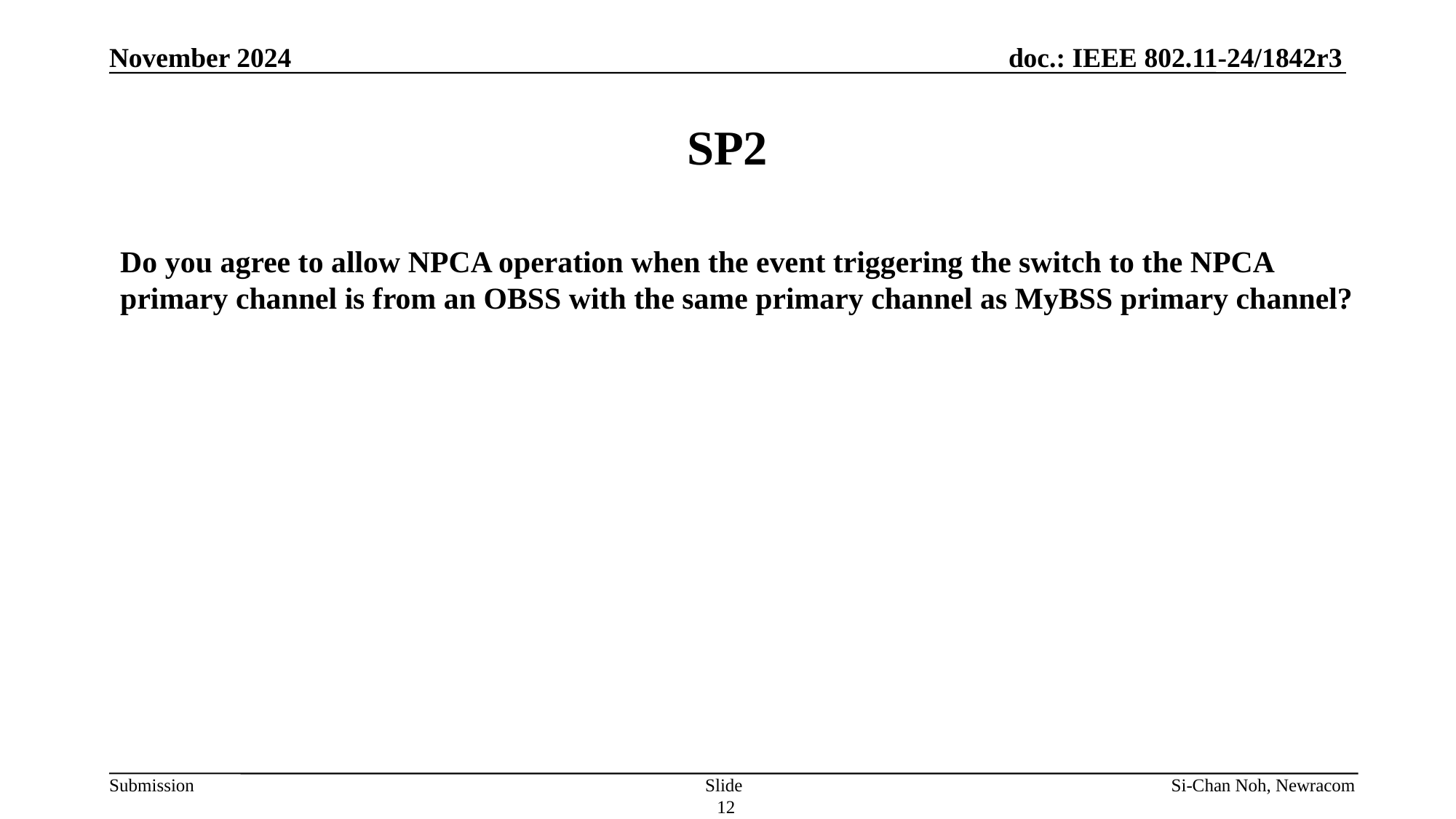

November 2024
# SP2
Do you agree to allow NPCA operation when the event triggering the switch to the NPCA primary channel is from an OBSS with the same primary channel as MyBSS primary channel?

Slide 12
Si-Chan Noh, Newracom